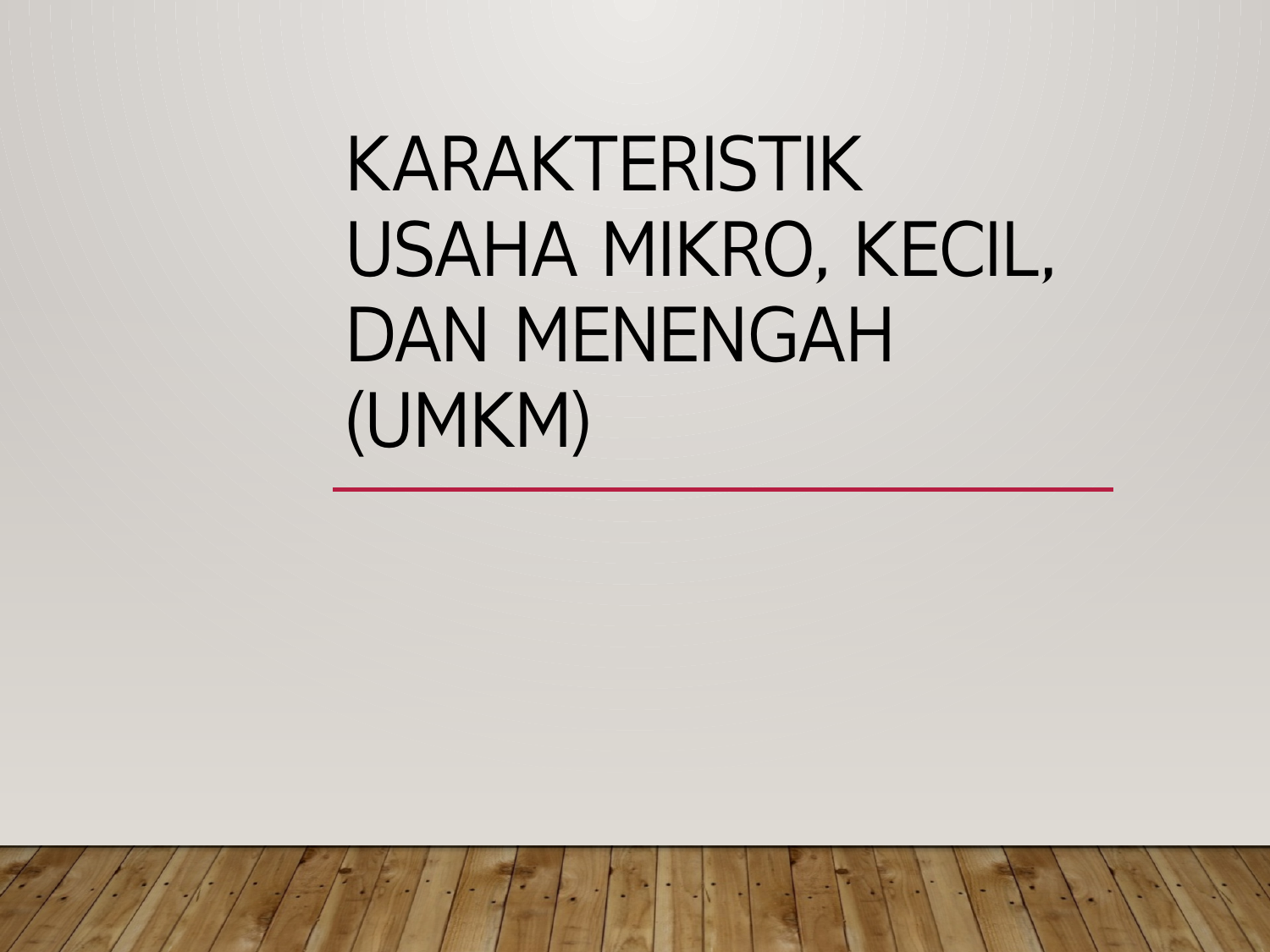

# Karakteristik Usaha Mikro, Kecil, dan Menengah (UMKM)